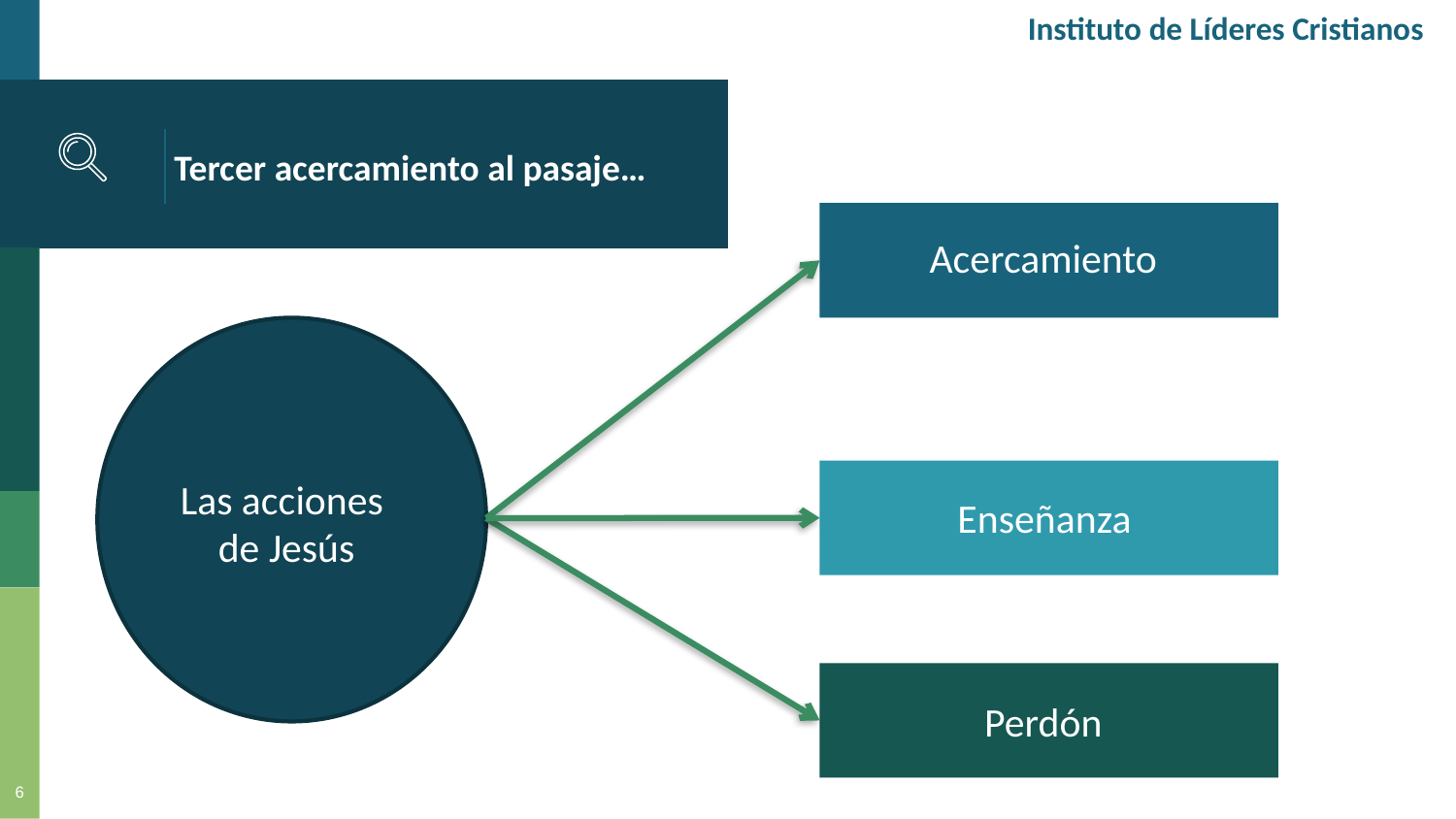

Instituto de Líderes Cristianos

# Tercer acercamiento al pasaje…

Acercamiento

Las acciones
de Jesús
Enseñanza

Perdón
6